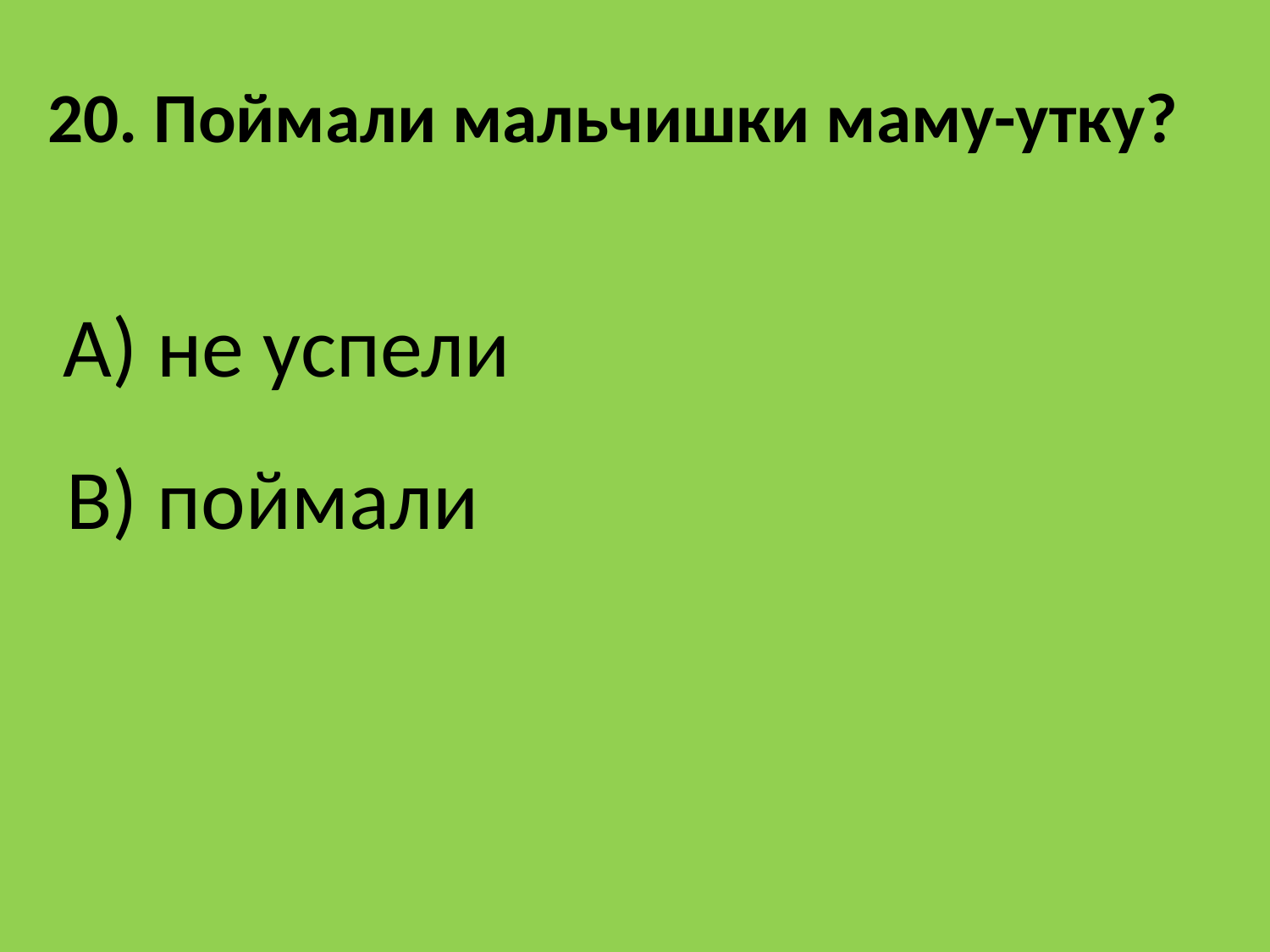

20. Поймали мальчишки маму-утку?

 A) не успели
 B) поймали